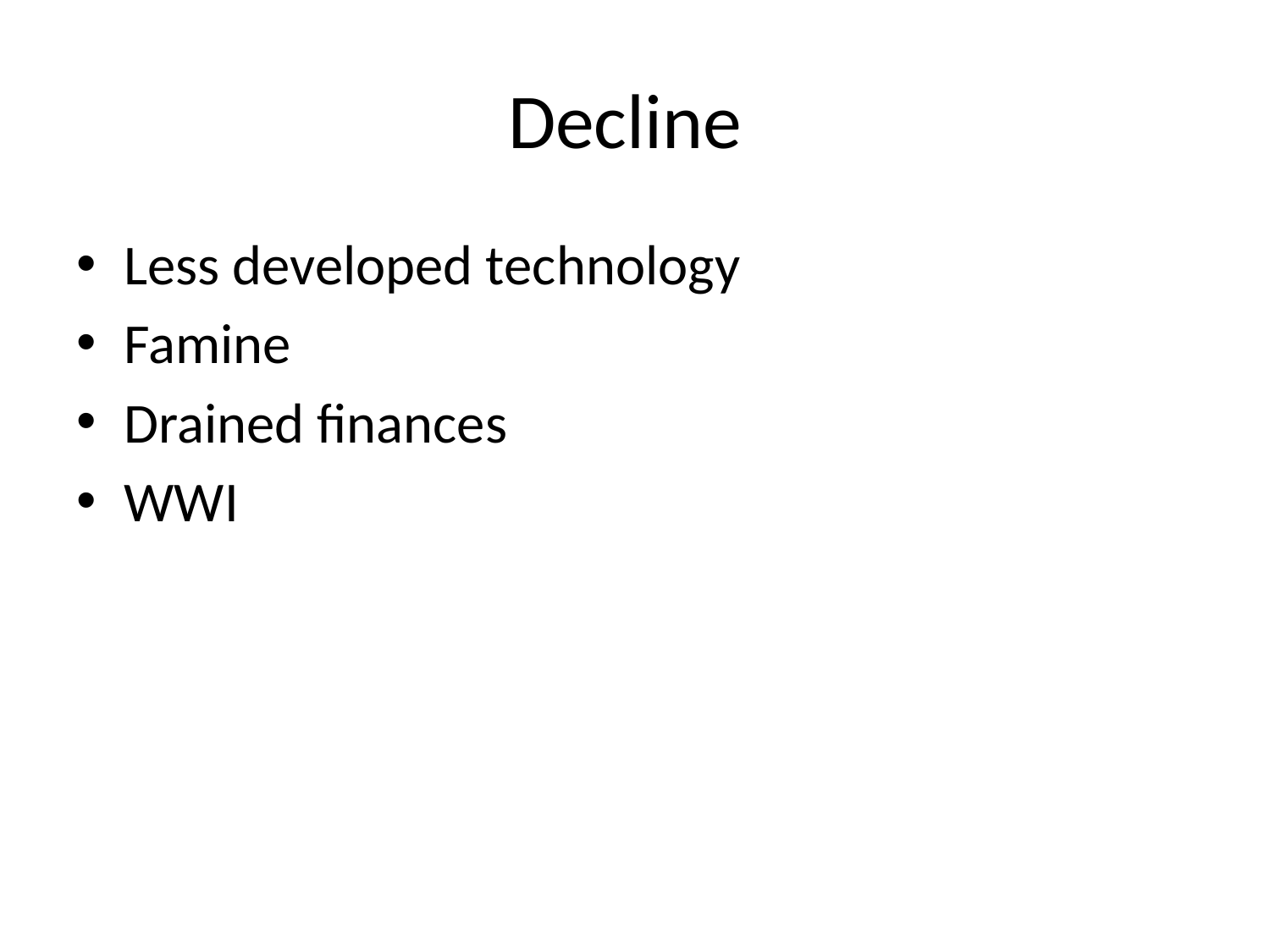

# Decline
Less developed technology
Famine
Drained finances
WWI